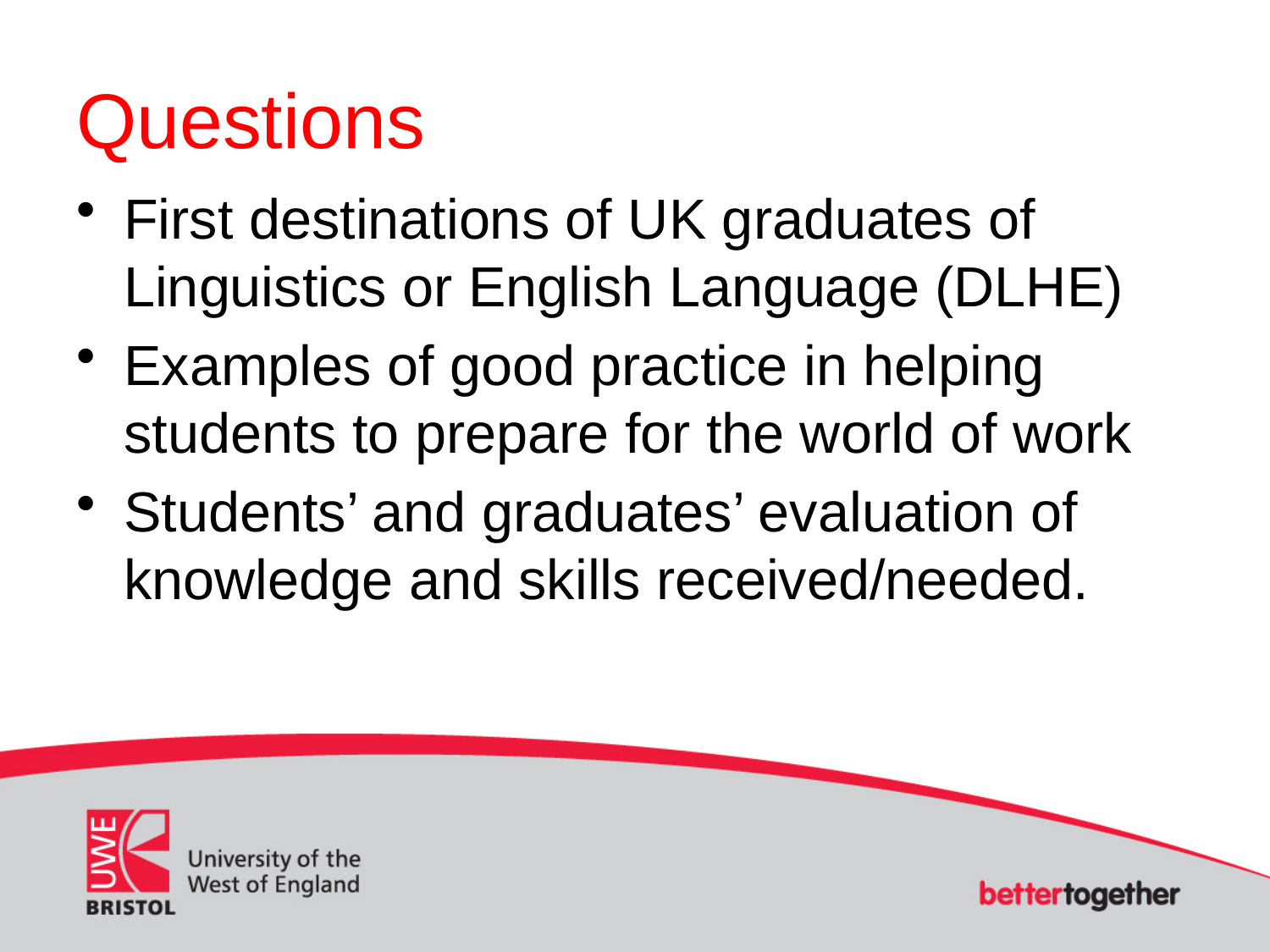

# Questions
First destinations of UK graduates of Linguistics or English Language (DLHE)
Examples of good practice in helping students to prepare for the world of work
Students’ and graduates’ evaluation of knowledge and skills received/needed.